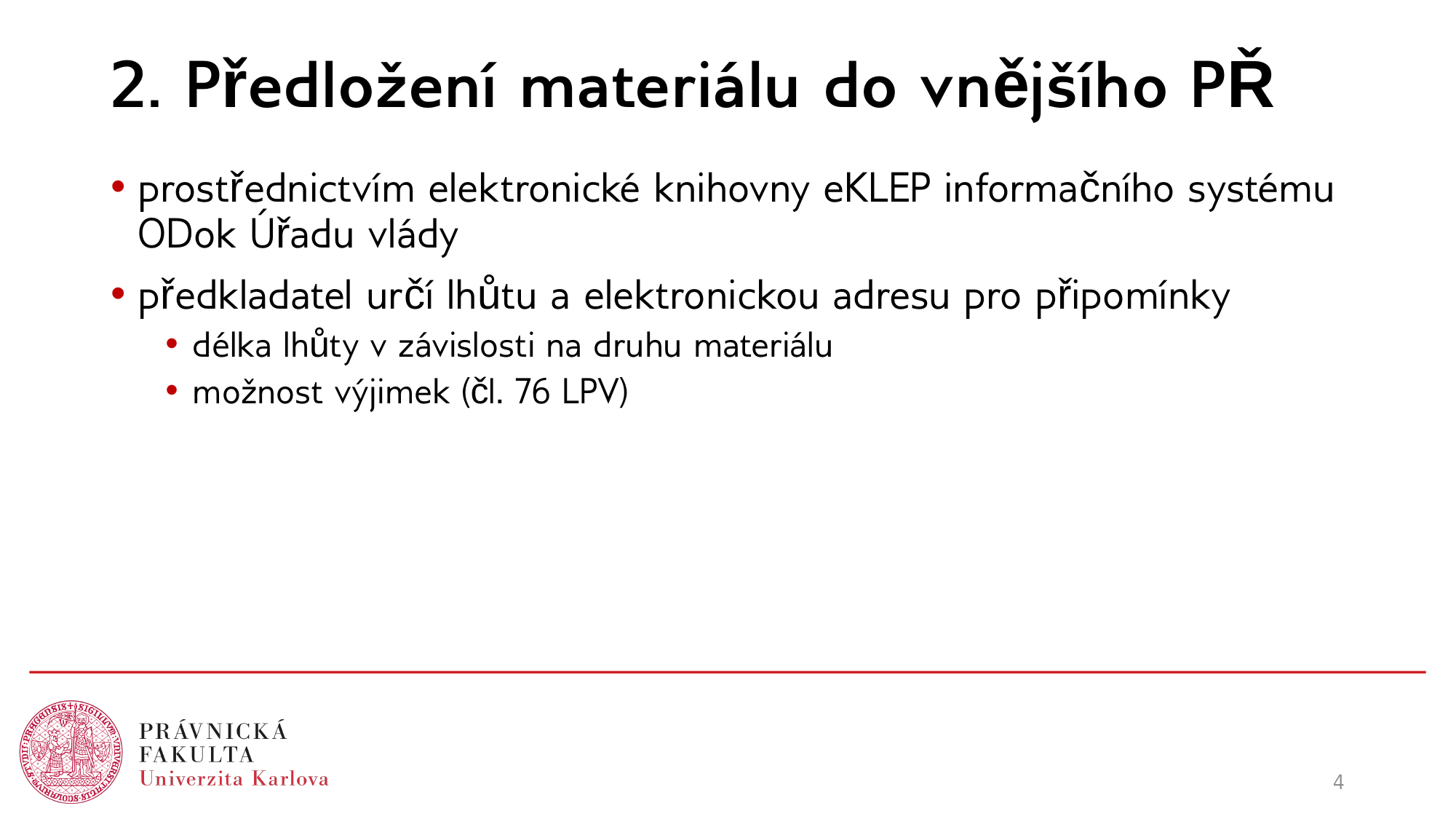

# 2. Předložení materiálu do vnějšího PŘ
prostřednictvím elektronické knihovny eKLEP informačního systému ODok Úřadu vlády
předkladatel určí lhůtu a elektronickou adresu pro připomínky
délka lhůty v závislosti na druhu materiálu
možnost výjimek (čl. 76 LPV)

4